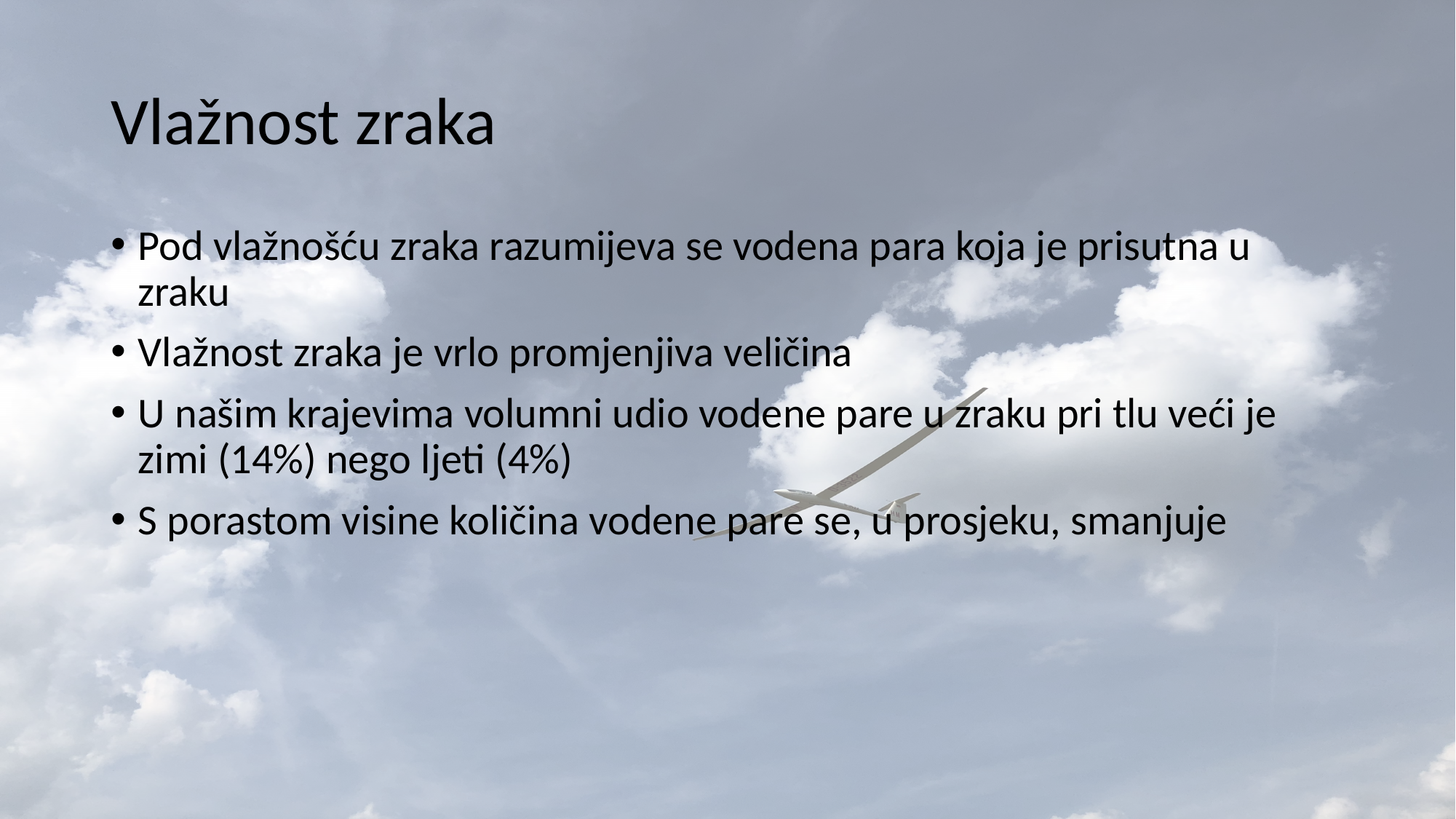

# Vlažnost zraka
Pod vlažnošću zraka razumijeva se vodena para koja je prisutna u zraku
Vlažnost zraka je vrlo promjenjiva veličina
U našim krajevima volumni udio vodene pare u zraku pri tlu veći je zimi (14%) nego ljeti (4%)
S porastom visine količina vodene pare se, u prosjeku, smanjuje